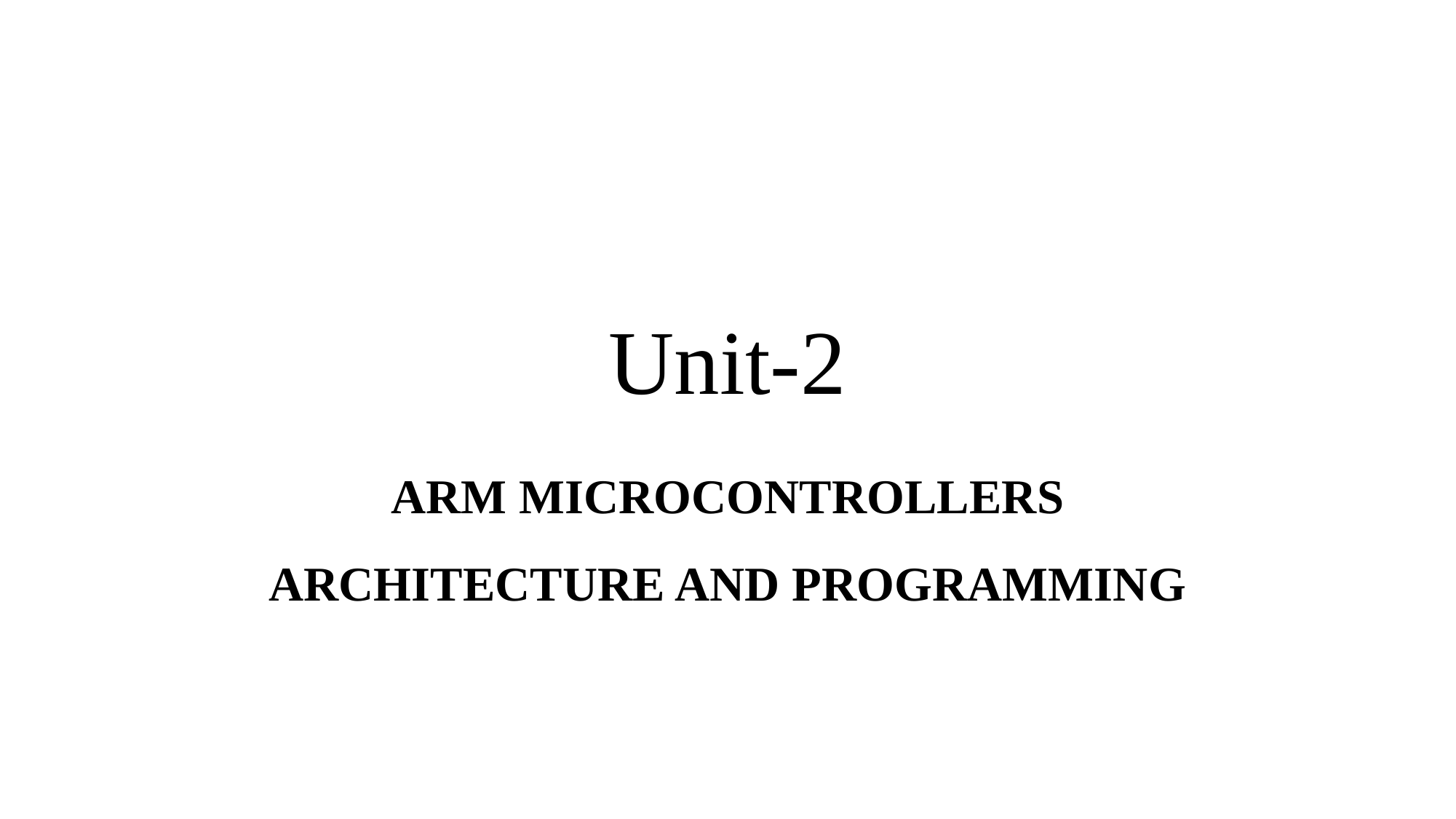

# Unit-2
ARM MICROCONTROLLERS ARCHITECTURE AND PROGRAMMING